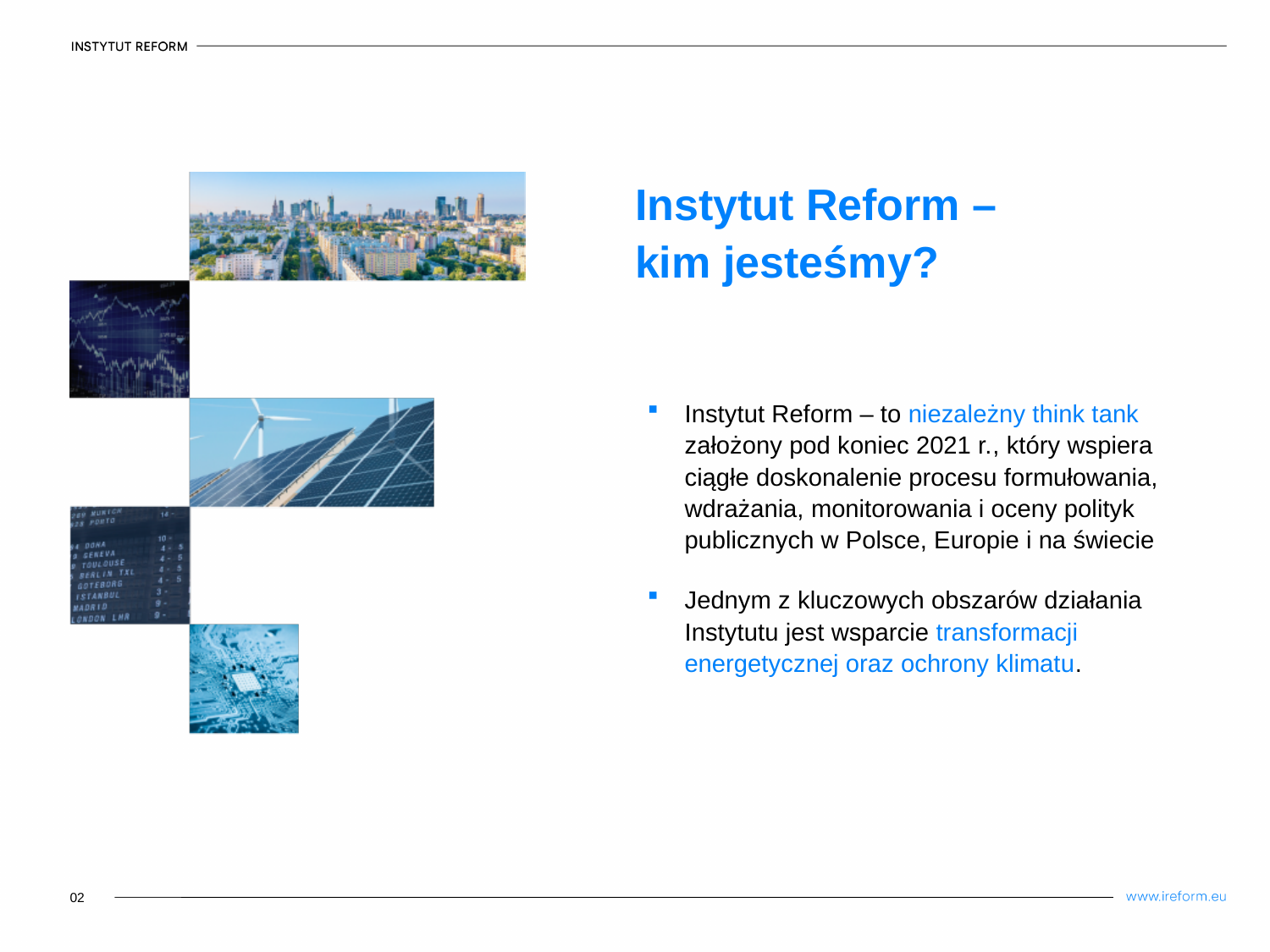

# Instytut Reform – kim jesteśmy?
Instytut Reform – to niezależny think tank założony pod koniec 2021 r., który wspiera ciągłe doskonalenie procesu formułowania, wdrażania, monitorowania i oceny polityk publicznych w Polsce, Europie i na świecie
Jednym z kluczowych obszarów działania Instytutu jest wsparcie transformacji energetycznej oraz ochrony klimatu.

02